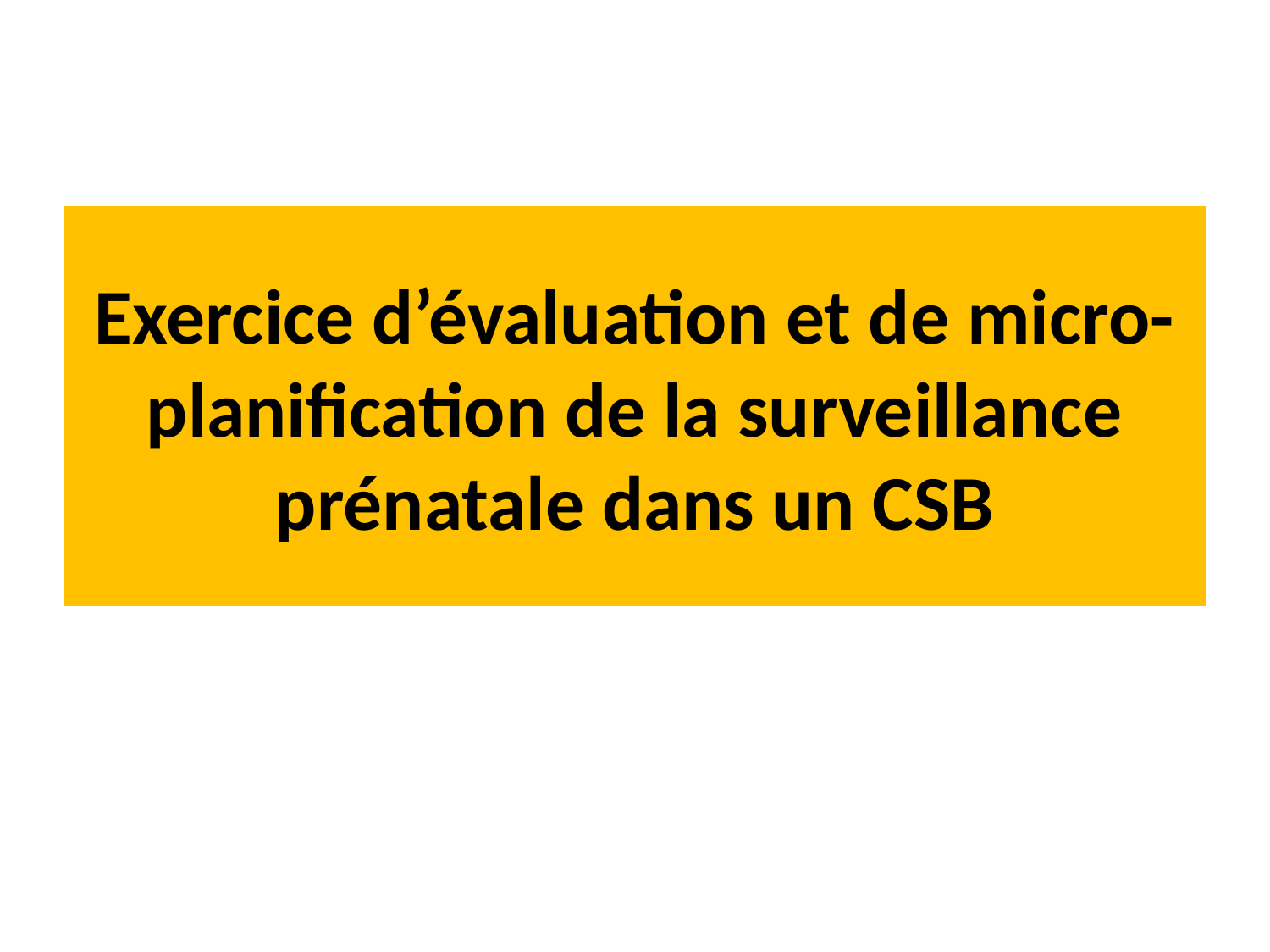

# Exercice d’évaluation et de micro-planification de la surveillance prénatale dans un CSB